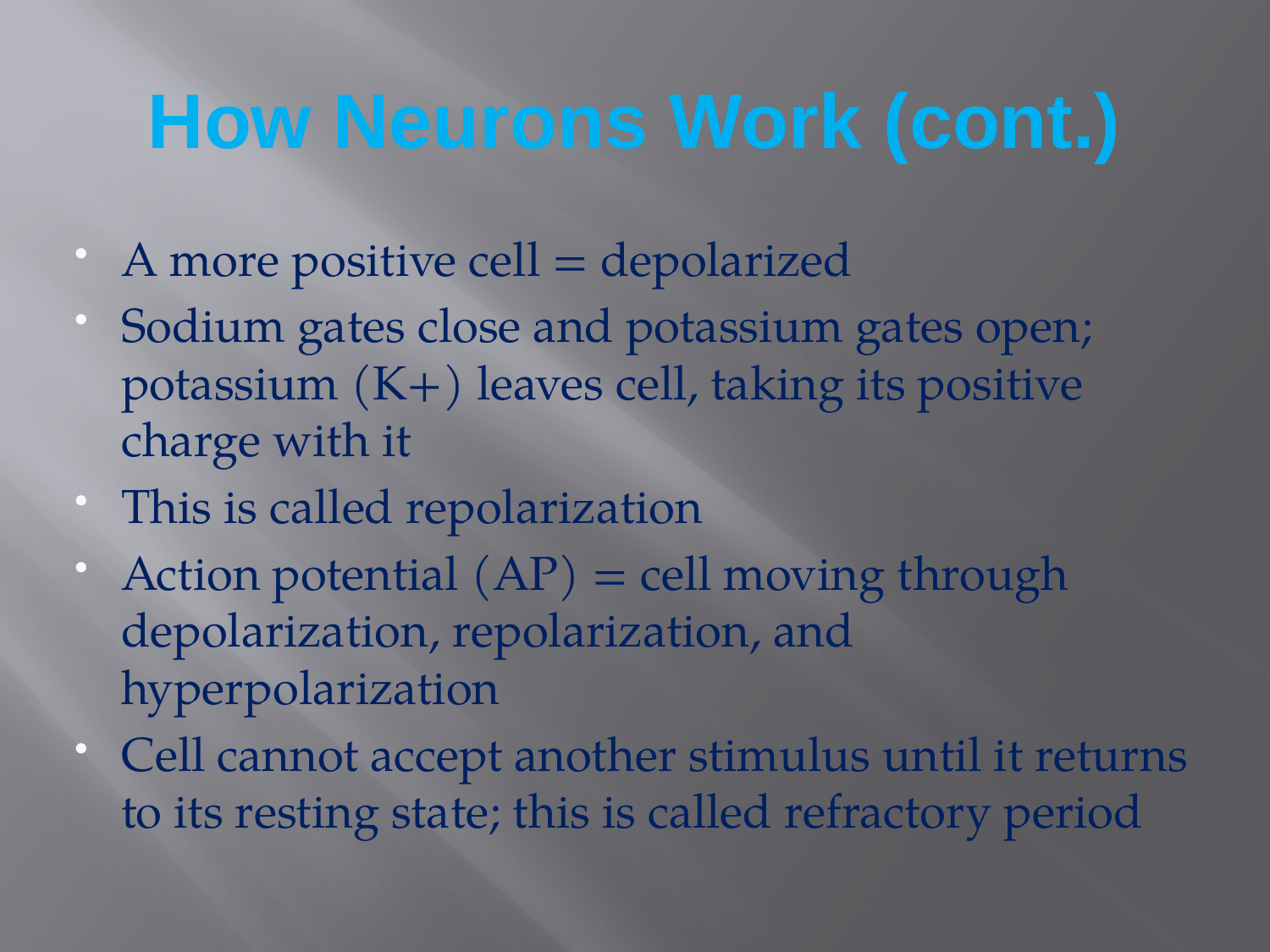

# How Neurons Work (cont.)
A more positive cell = depolarized
Sodium gates close and potassium gates open; potassium (K+) leaves cell, taking its positive charge with it
This is called repolarization
Action potential (AP) = cell moving through depolarization, repolarization, and hyperpolarization
Cell cannot accept another stimulus until it returns to its resting state; this is called refractory period